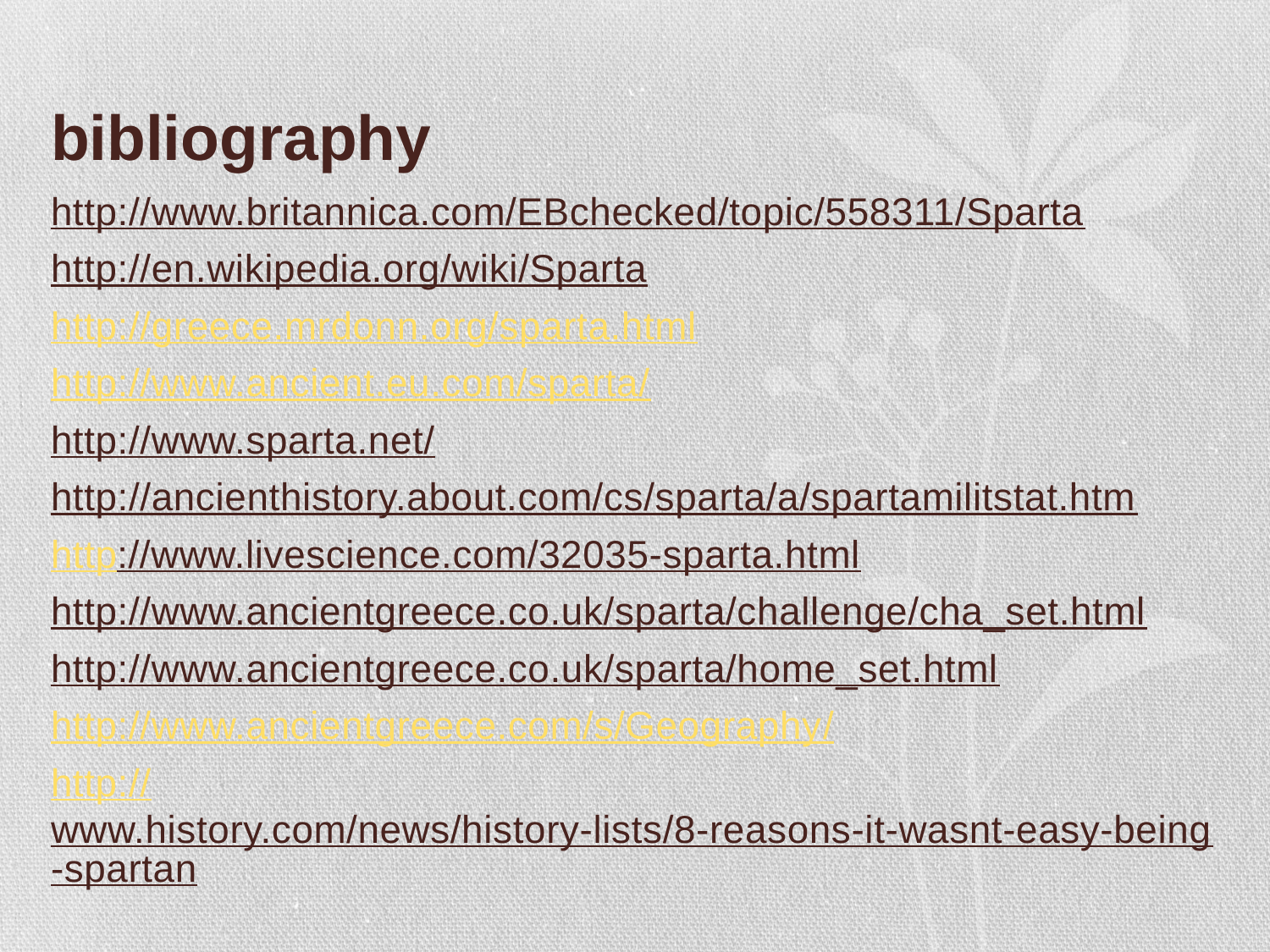

# bibliography
http://www.britannica.com/EBchecked/topic/558311/Sparta
http://en.wikipedia.org/wiki/Sparta
http://greece.mrdonn.org/sparta.html
http://www.ancient.eu.com/sparta/
http://www.sparta.net/
http://ancienthistory.about.com/cs/sparta/a/spartamilitstat.htm
http://www.livescience.com/32035-sparta.html
http://www.ancientgreece.co.uk/sparta/challenge/cha_set.html
http://www.ancientgreece.co.uk/sparta/home_set.html
http://www.ancientgreece.com/s/Geography/
http://www.history.com/news/history-lists/8-reasons-it-wasnt-easy-being-spartan